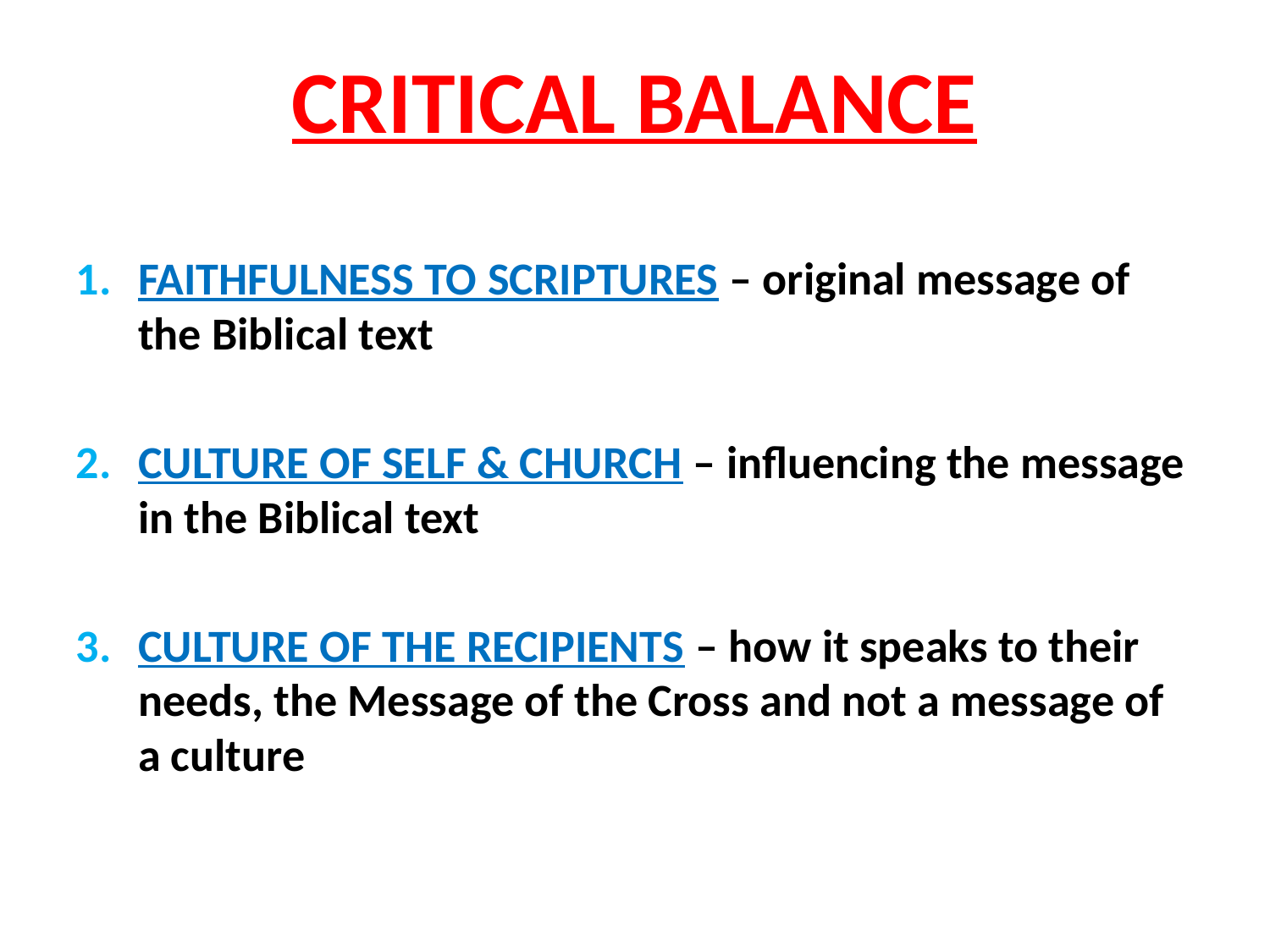

# CRITICAL BALANCE
1.	FAITHFULNESS TO SCRIPTURES – original message of the Biblical text

2.	CULTURE OF SELF & CHURCH – influencing the message in the Biblical text

3.	CULTURE OF THE RECIPIENTS – how it speaks to their needs, the Message of the Cross and not a message of a culture